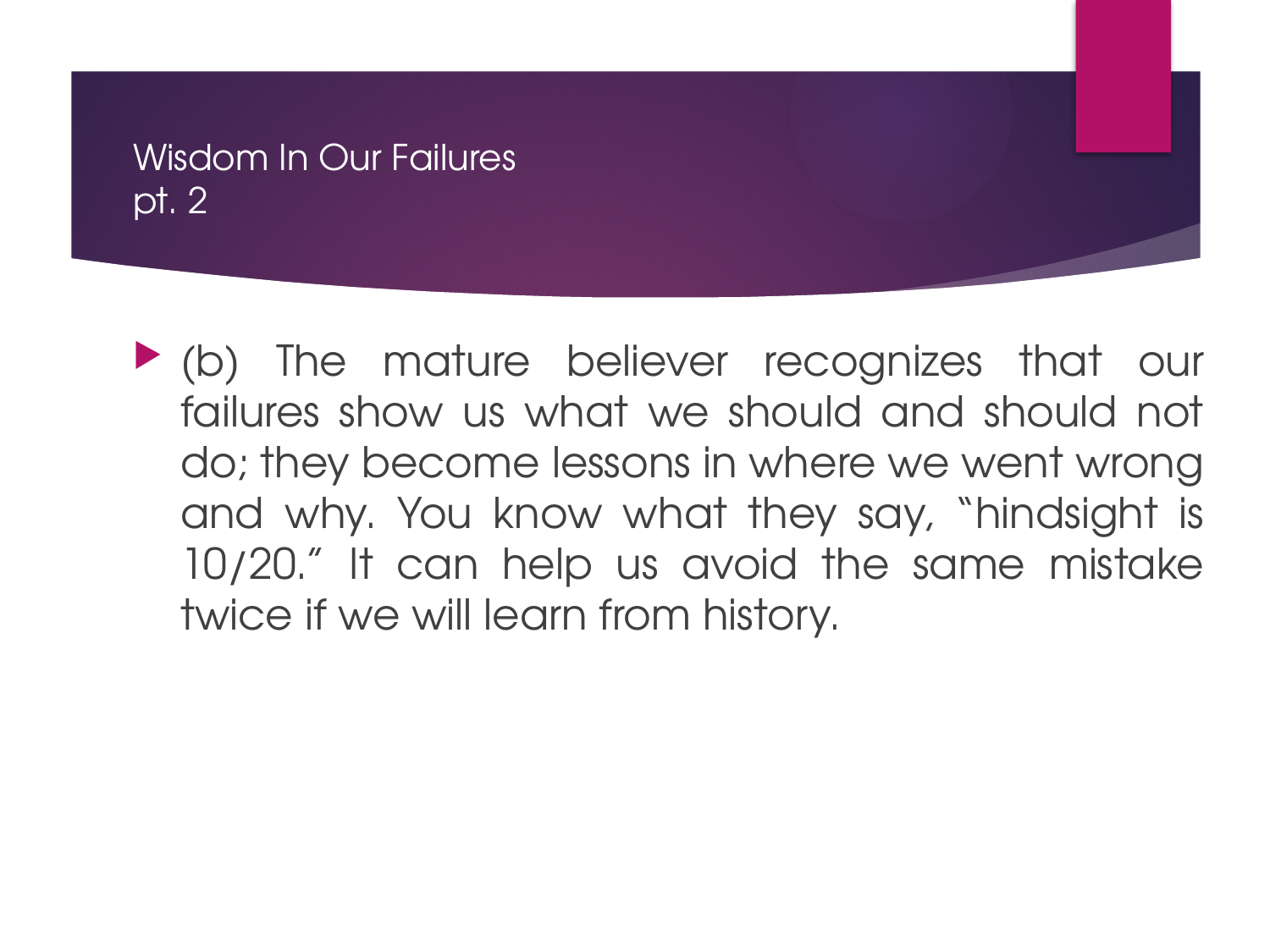

# Wisdom In Our Failures pt. 2
(b) The mature believer recognizes that our failures show us what we should and should not do; they become lessons in where we went wrong and why. You know what they say, “hindsight is 10/20.” It can help us avoid the same mistake twice if we will learn from history.